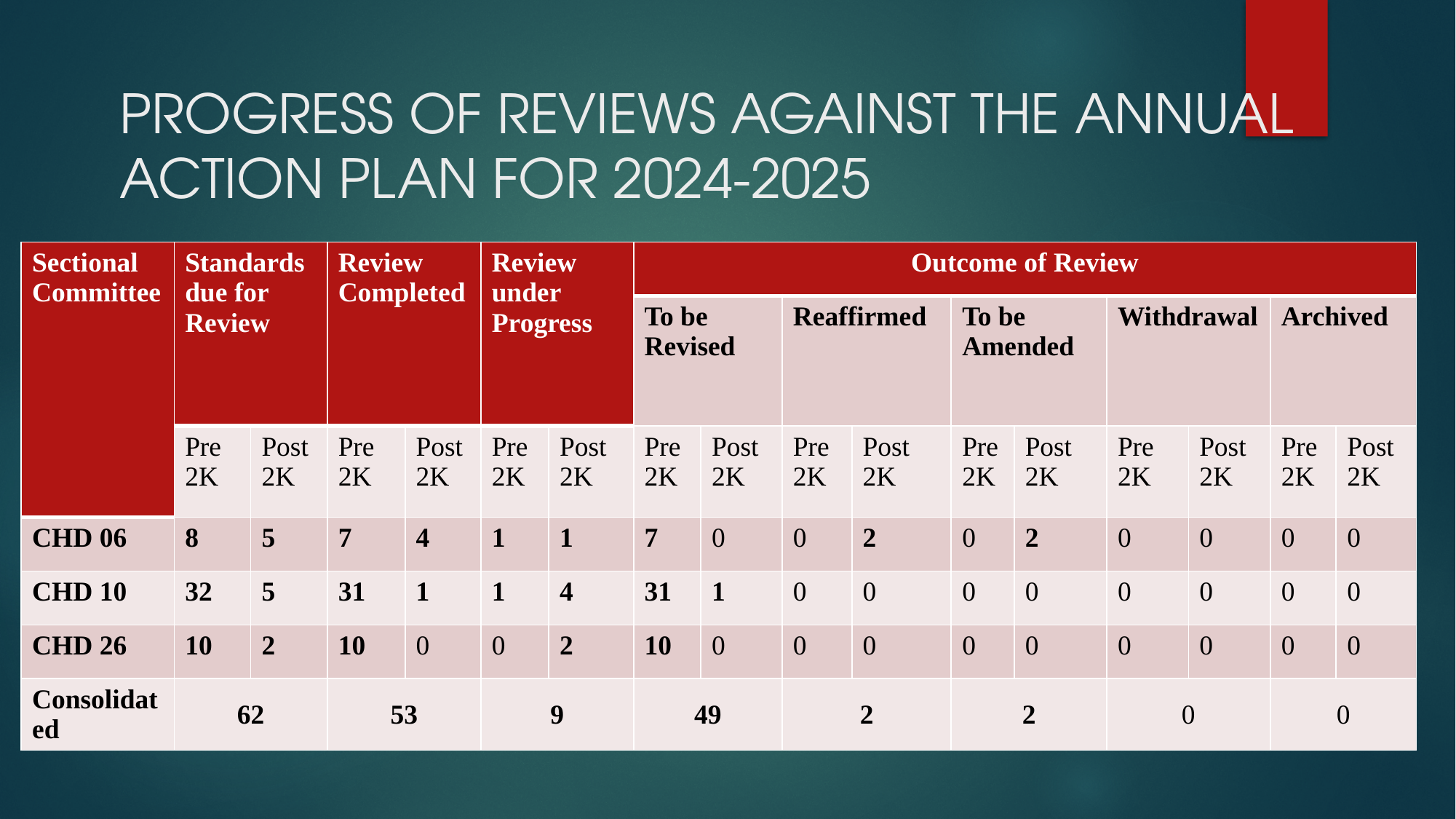

# PROGRESS OF REVIEWS AGAINST THE ANNUAL ACTION PLAN FOR 2024-2025
| Sectional Committee | Standards due for Review |  | Review Completed |  | Review under Progress |  | Outcome of Review |  |  |  |  |  |  |  |  |  |
| --- | --- | --- | --- | --- | --- | --- | --- | --- | --- | --- | --- | --- | --- | --- | --- | --- |
|  |  |  |  |  |  |  | To be Revised |  | Reaffirmed |  | To be Amended |  | Withdrawal |  | Archived |  |
|  | Pre 2K | Post 2K | Pre 2K | Post 2K | Pre 2K | Post 2K | Pre 2K | Post 2K | Pre 2K | Post 2K | Pre 2K | Post 2K | Pre 2K | Post 2K | Pre 2K | Post 2K |
| CHD 06 | 8 | 5 | 7 | 4 | 1 | 1 | 7 | 0 | 0 | 2 | 0 | 2 | 0 | 0 | 0 | 0 |
| CHD 10 | 32 | 5 | 31 | 1 | 1 | 4 | 31 | 1 | 0 | 0 | 0 | 0 | 0 | 0 | 0 | 0 |
| CHD 26 | 10 | 2 | 10 | 0 | 0 | 2 | 10 | 0 | 0 | 0 | 0 | 0 | 0 | 0 | 0 | 0 |
| Consolidated | 62 |  | 53 |  | 9 |  | 49 |  | 2 |  | 2 |  | 0 |  | 0 |  |